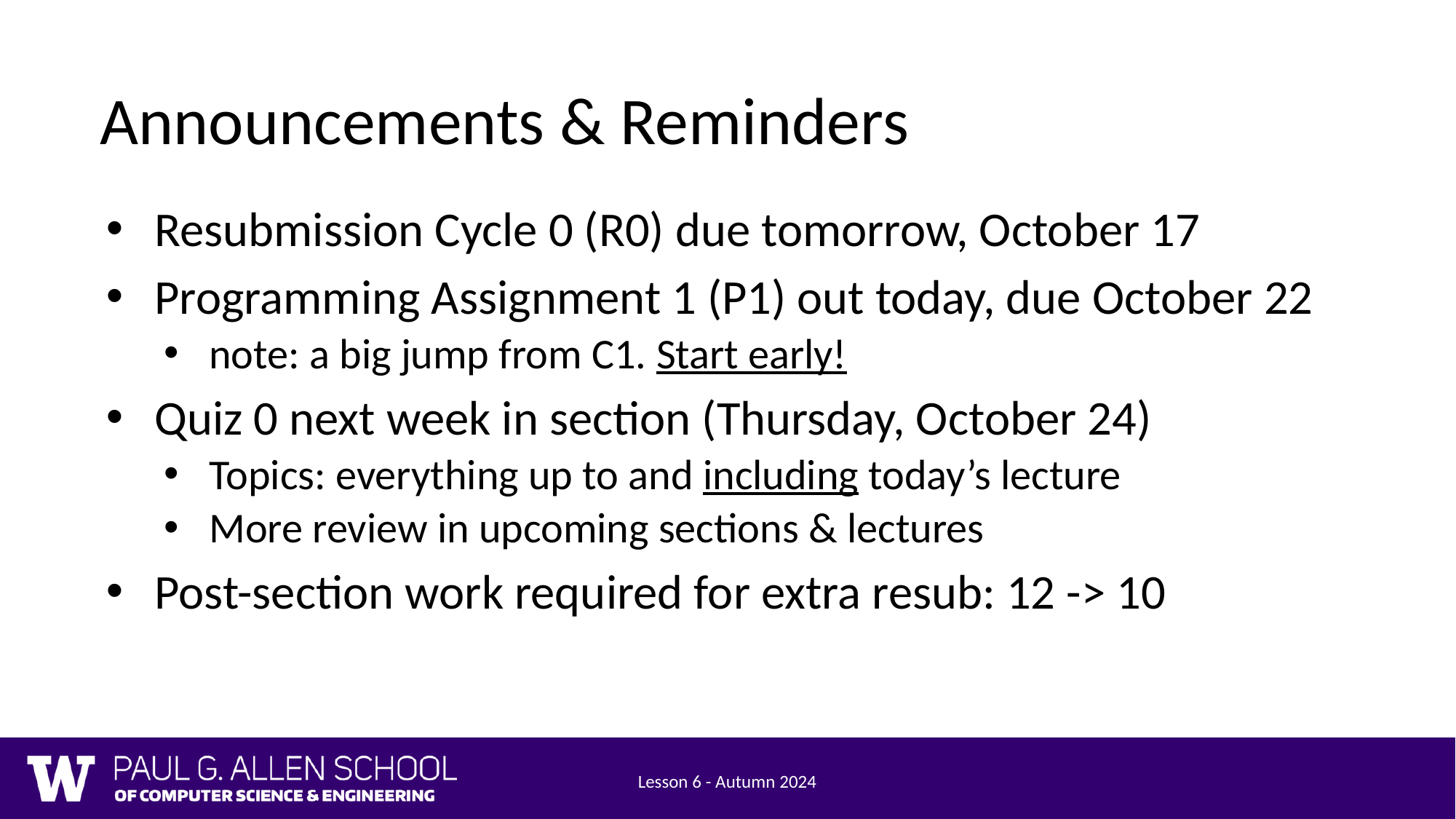

# Announcements & Reminders
Resubmission Cycle 0 (R0) due tomorrow, October 17
Programming Assignment 1 (P1) out today, due October 22
note: a big jump from C1. Start early!
Quiz 0 next week in section (Thursday, October 24)
Topics: everything up to and including today’s lecture
More review in upcoming sections & lectures
Post-section work required for extra resub: 12 -> 10
Lesson 6 - Autumn 2024